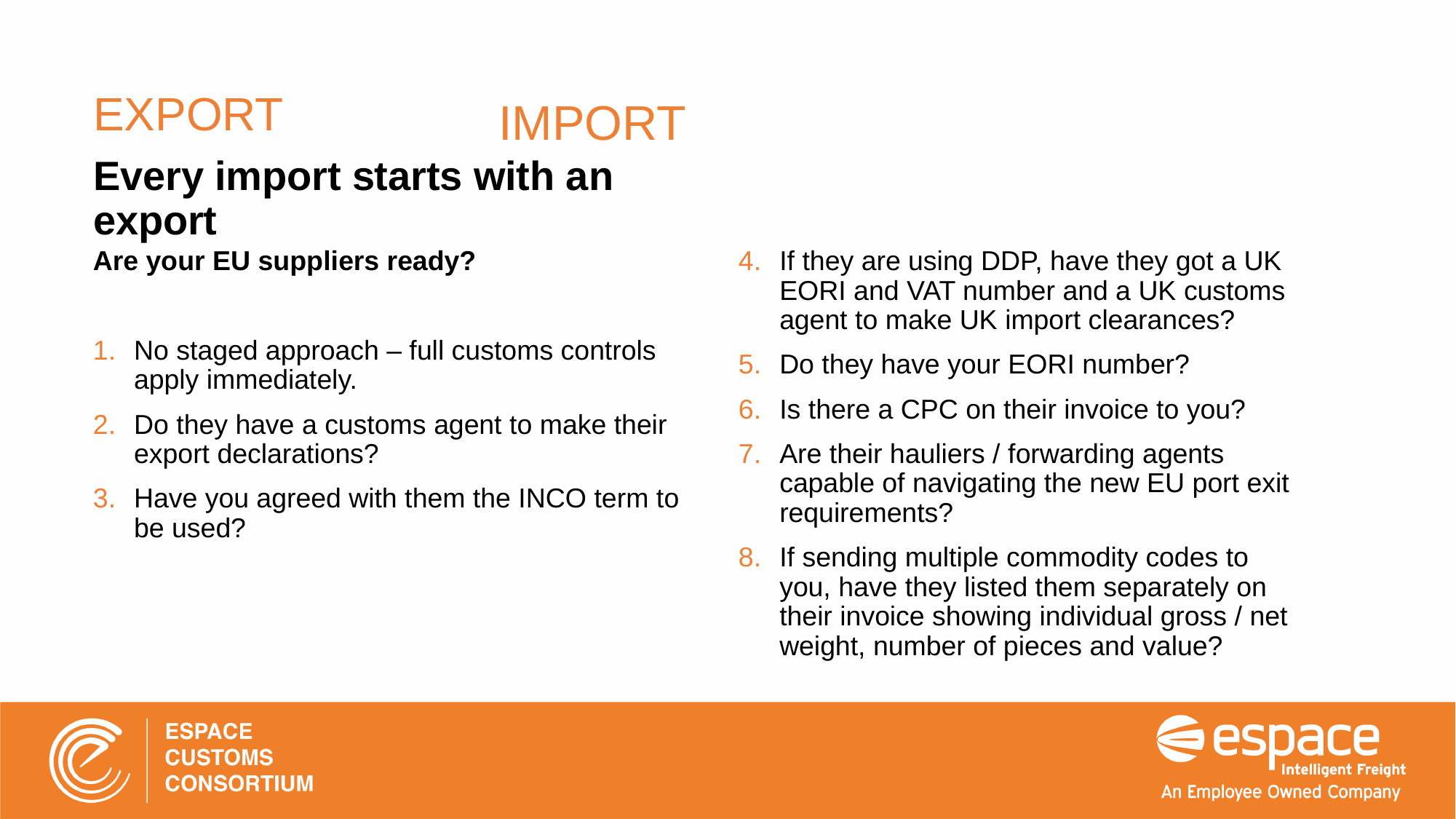

EXPORT
Every import starts with an export

IMPORT
Are your EU suppliers ready?

No staged approach – full customs controls apply immediately.
Do they have a customs agent to make their export declarations?
Have you agreed with them the INCO term to be used?
If they are using DDP, have they got a UK EORI and VAT number and a UK customs agent to make UK import clearances?
Do they have your EORI number?
Is there a CPC on their invoice to you?
Are their hauliers / forwarding agents capable of navigating the new EU port exit requirements?
If sending multiple commodity codes to you, have they listed them separately on their invoice showing individual gross / net weight, number of pieces and value?